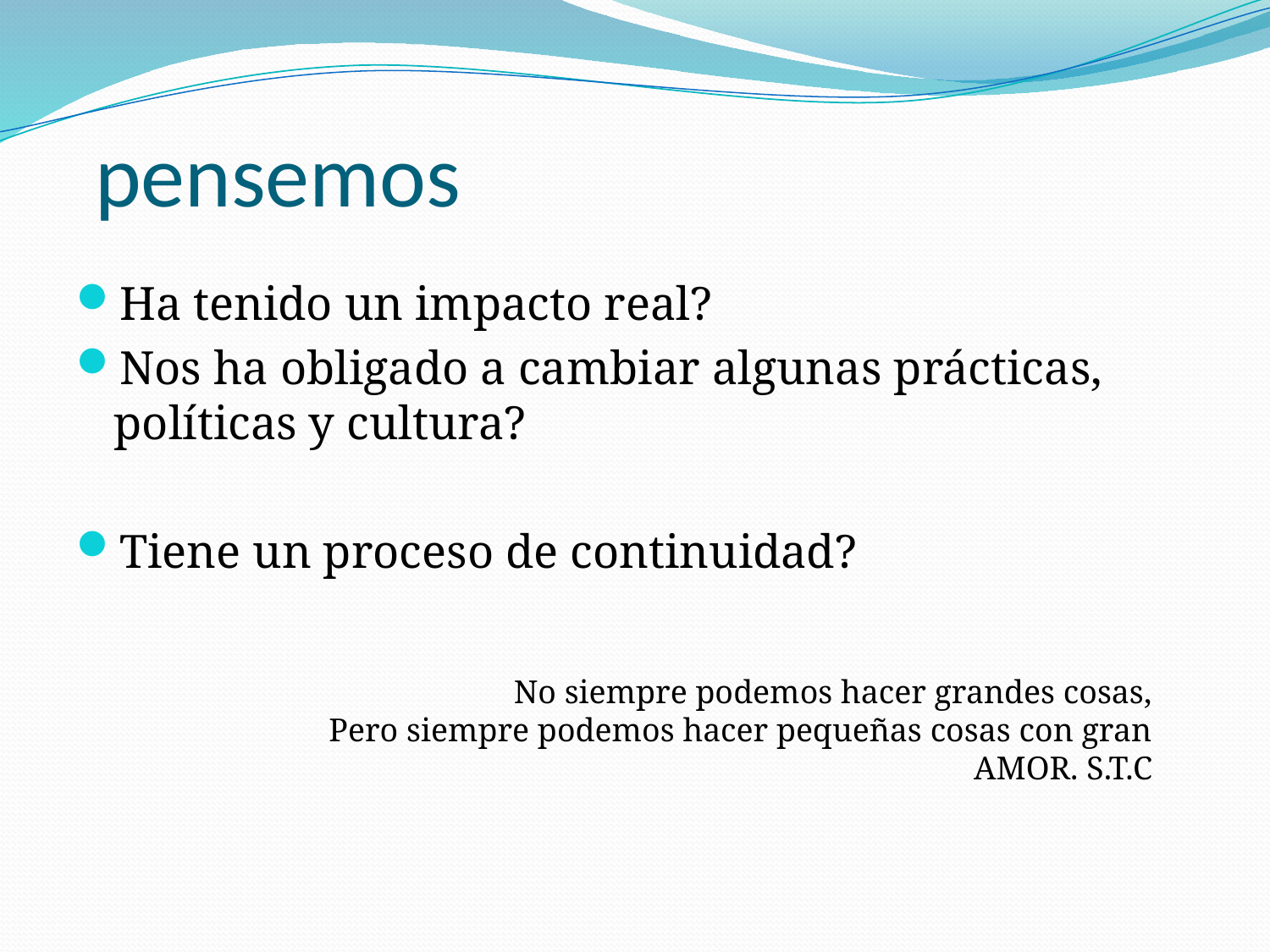

# pensemos
Ha tenido un impacto real?
Nos ha obligado a cambiar algunas prácticas, políticas y cultura?

Tiene un proceso de continuidad?

No siempre podemos hacer grandes cosas,
Pero siempre podemos hacer pequeñas cosas con gran AMOR. S.T.C